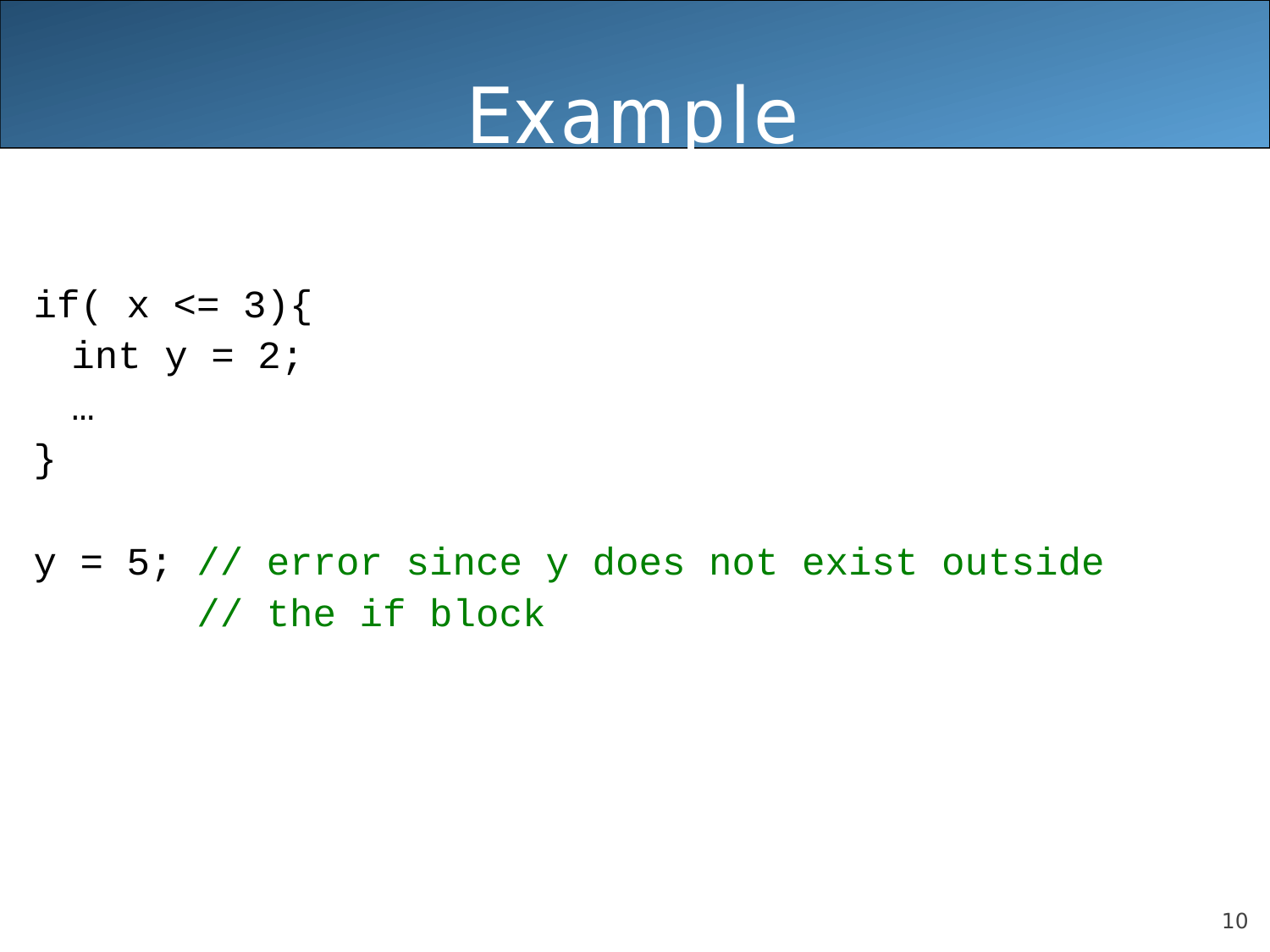

# Example

if( x <= 3){
	int y = 2;
	…
}

y = 5; // error since y does not exist outside
       // the if block